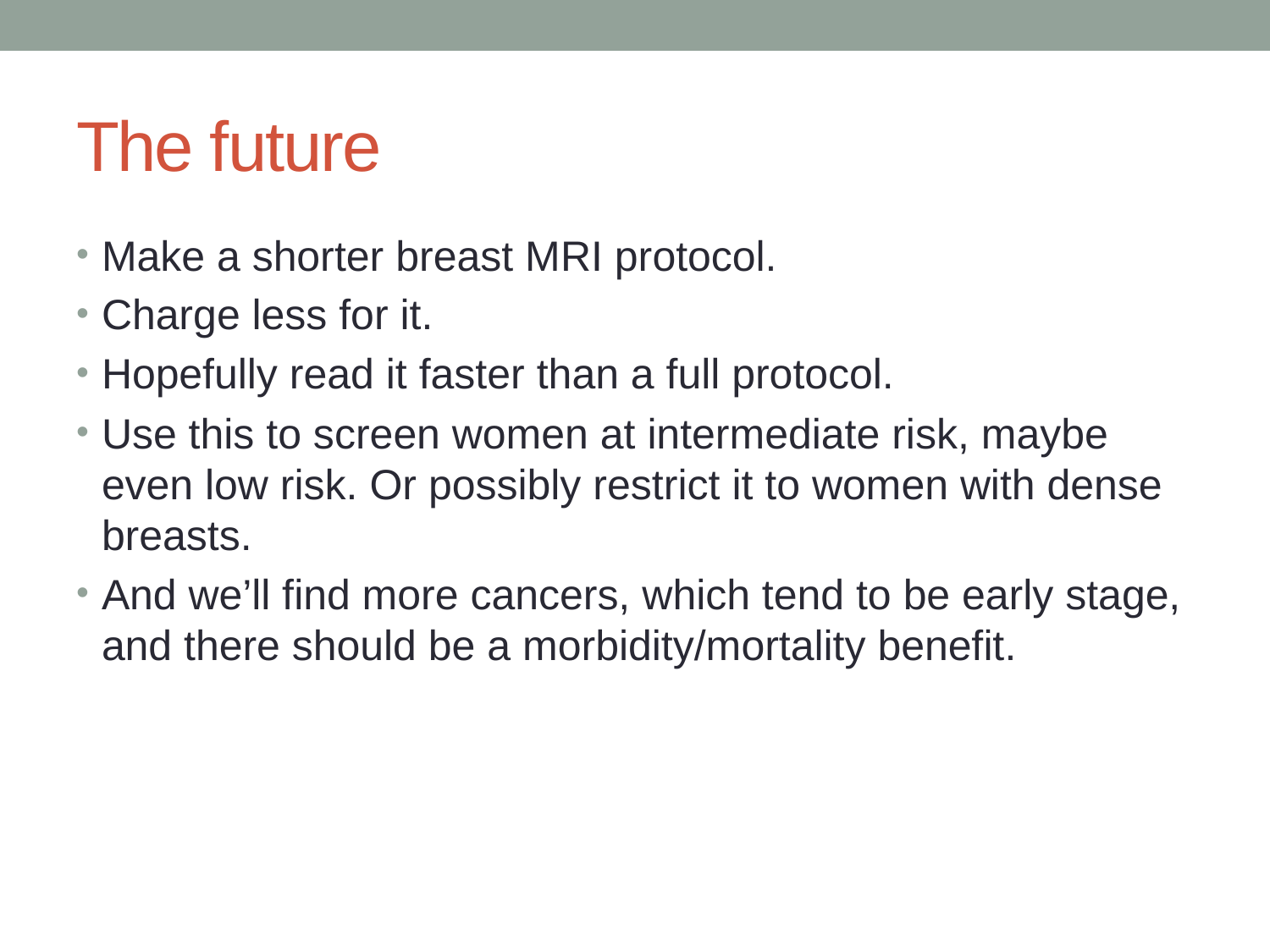

# The future
Make a shorter breast MRI protocol.
Charge less for it.
Hopefully read it faster than a full protocol.
Use this to screen women at intermediate risk, maybe even low risk. Or possibly restrict it to women with dense breasts.
And we’ll find more cancers, which tend to be early stage, and there should be a morbidity/mortality benefit.